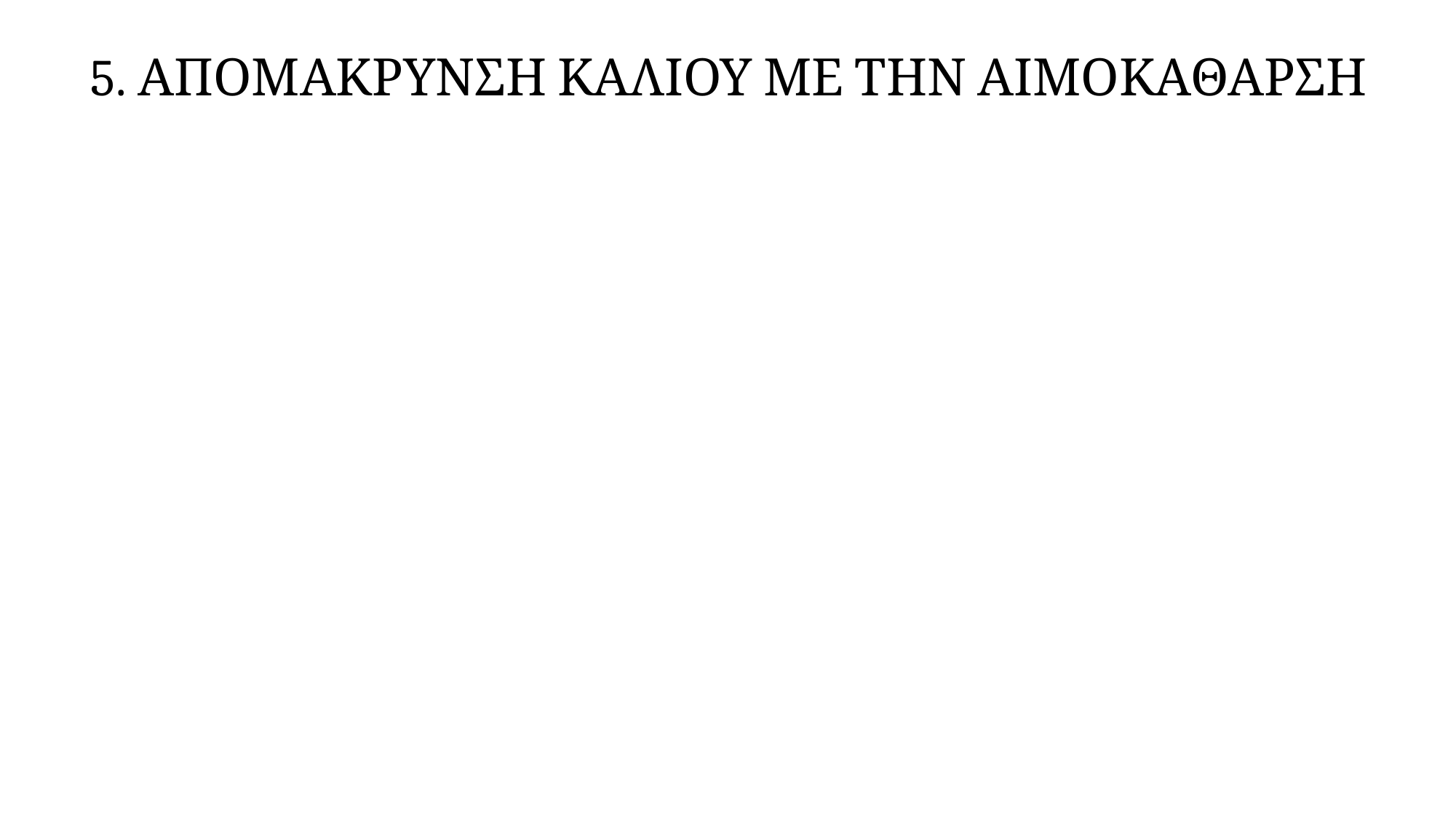

# 5. ΑΠΟΜΑΚΡΥΝΣΗ ΚΑΛΙΟΥ ΜΕ ΤΗΝ ΑΙΜΟΚΑΘΑΡΣΗ